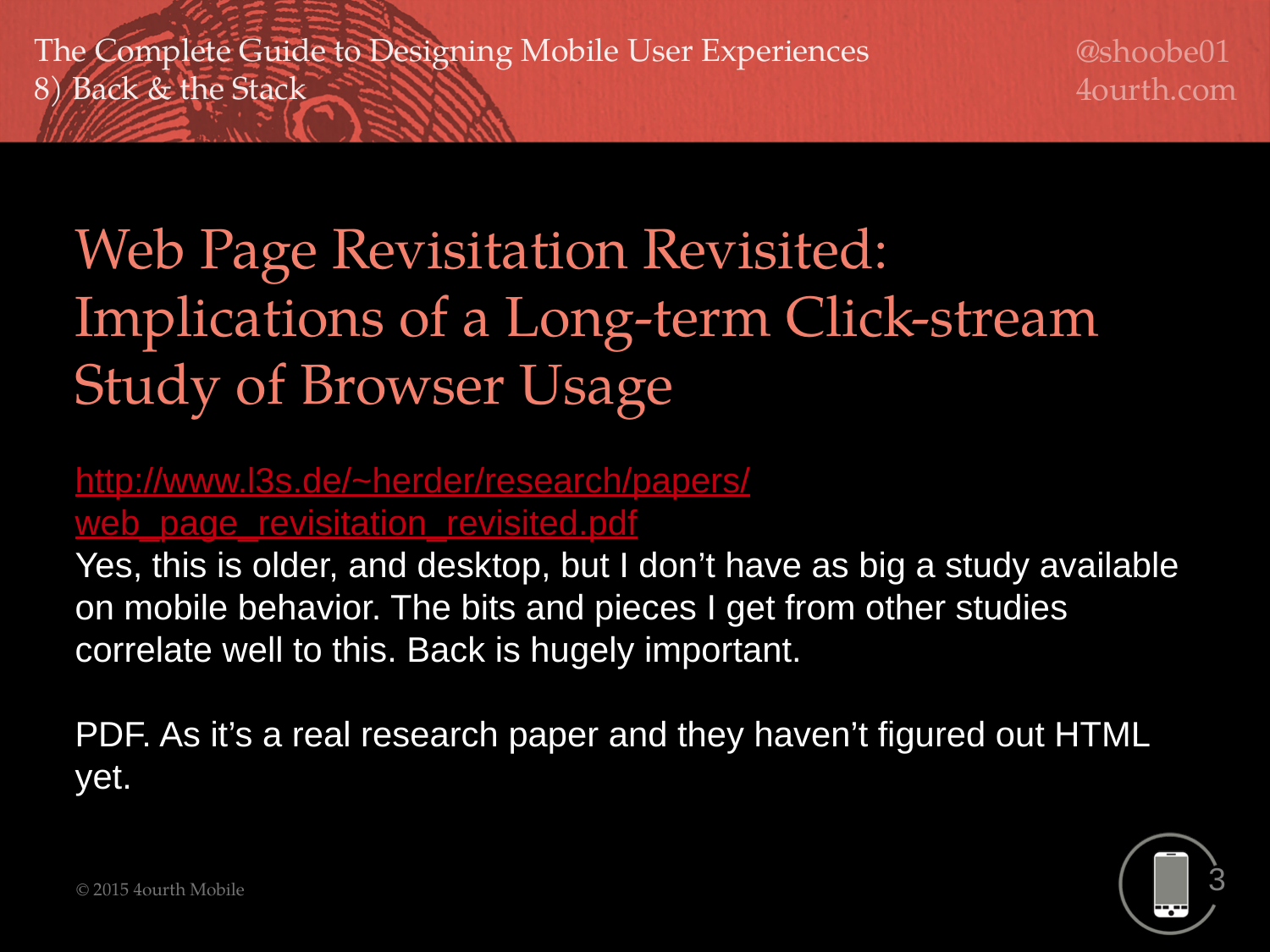

Web Page Revisitation Revisited: Implications of a Long-term Click-stream Study of Browser Usage

http://www.l3s.de/~herder/research/papers/web_page_revisitation_revisited.pdf
Yes, this is older, and desktop, but I don’t have as big a study available on mobile behavior. The bits and pieces I get from other studies correlate well to this. Back is hugely important.

PDF. As it’s a real research paper and they haven’t figured out HTML yet.